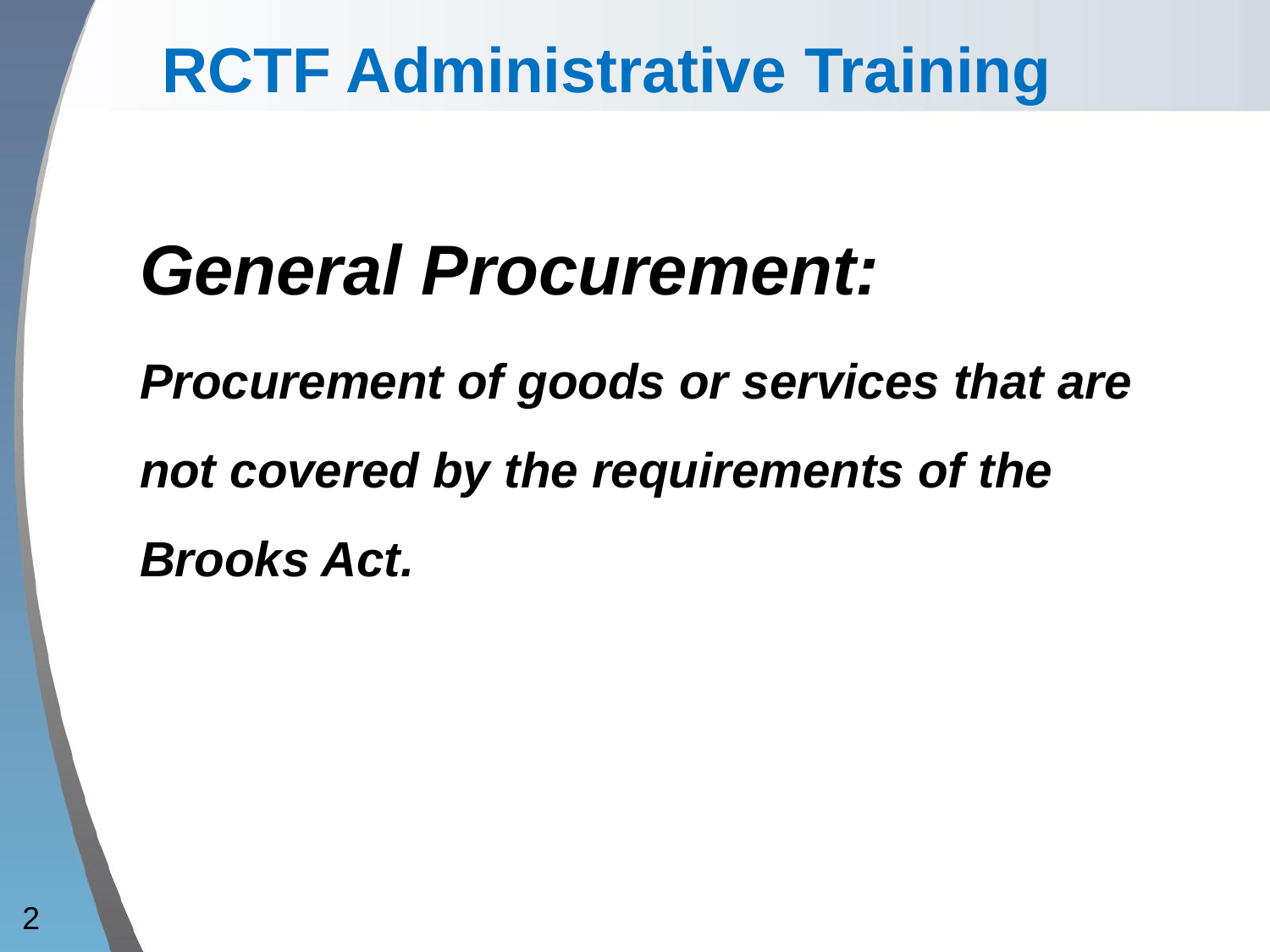

RCTF Administrative Training
General Procurement:
Procurement of goods or services that are not covered by the requirements of the Brooks Act.
2